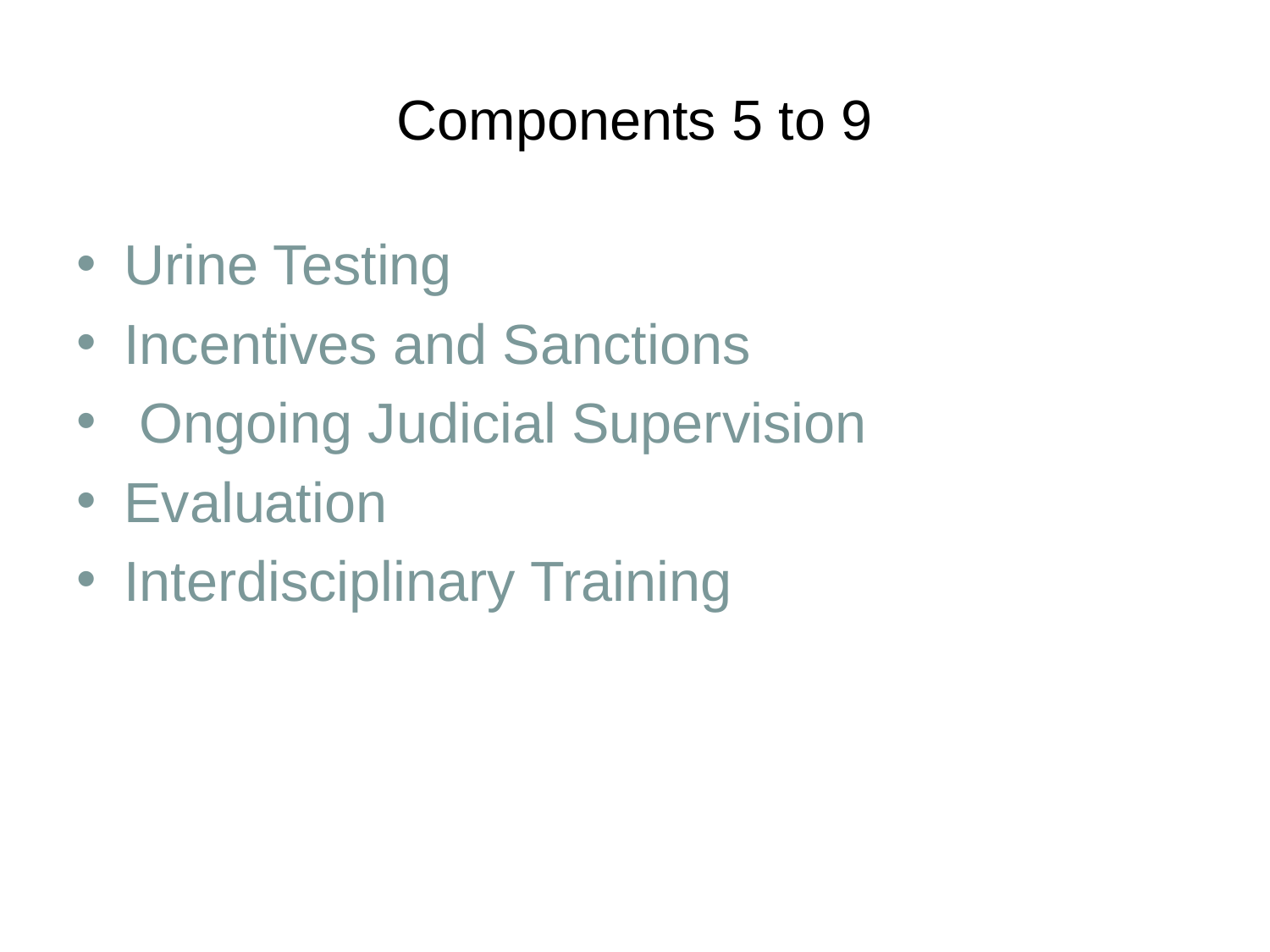

# Components 5 to 9
Urine Testing
Incentives and Sanctions
 Ongoing Judicial Supervision
Evaluation
Interdisciplinary Training